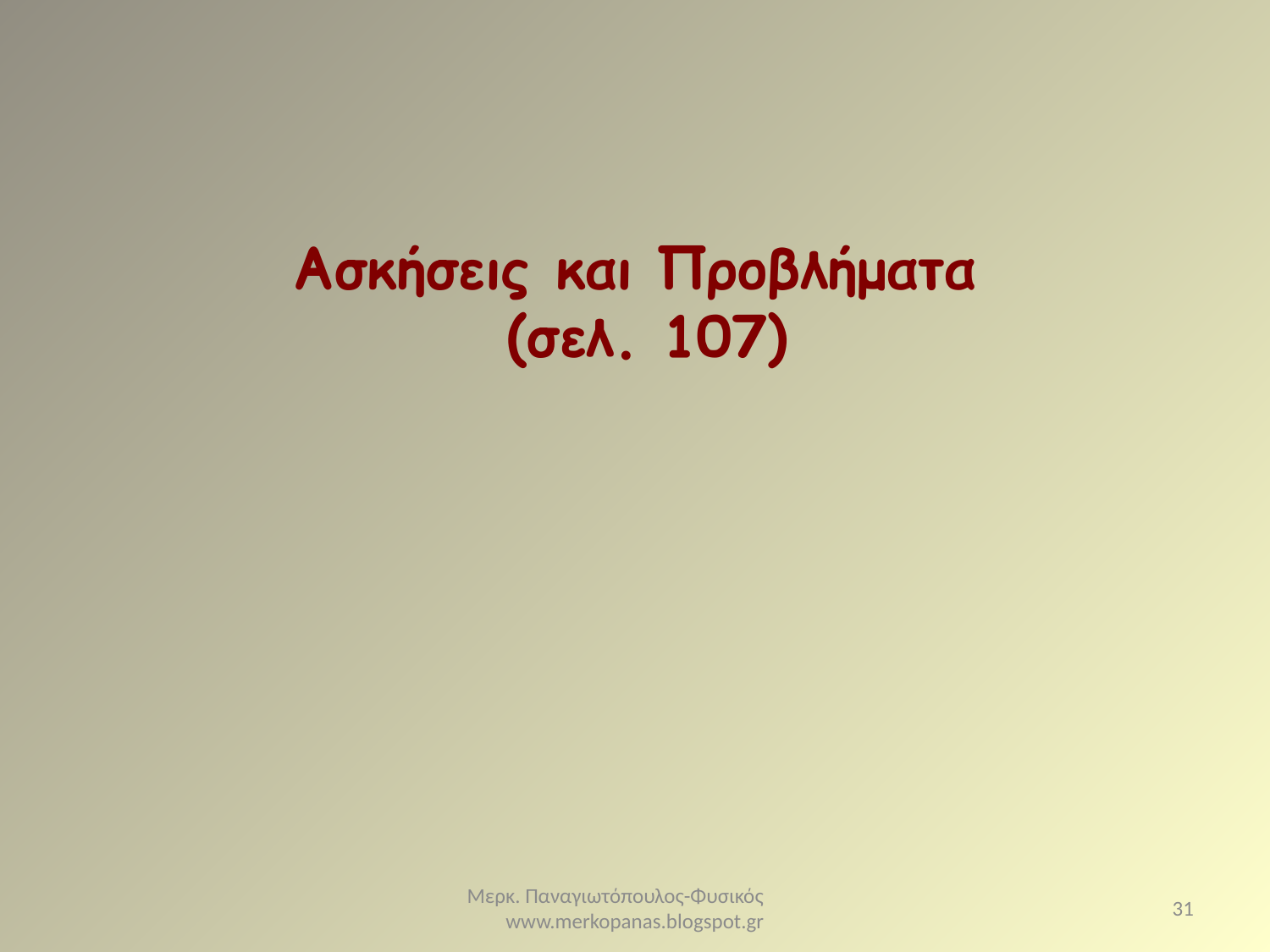

Ασκήσεις και Προβλήματα  (σελ. 107)
Μερκ. Παναγιωτόπουλος-Φυσικός         www.merkopanas.blogspot.gr
31